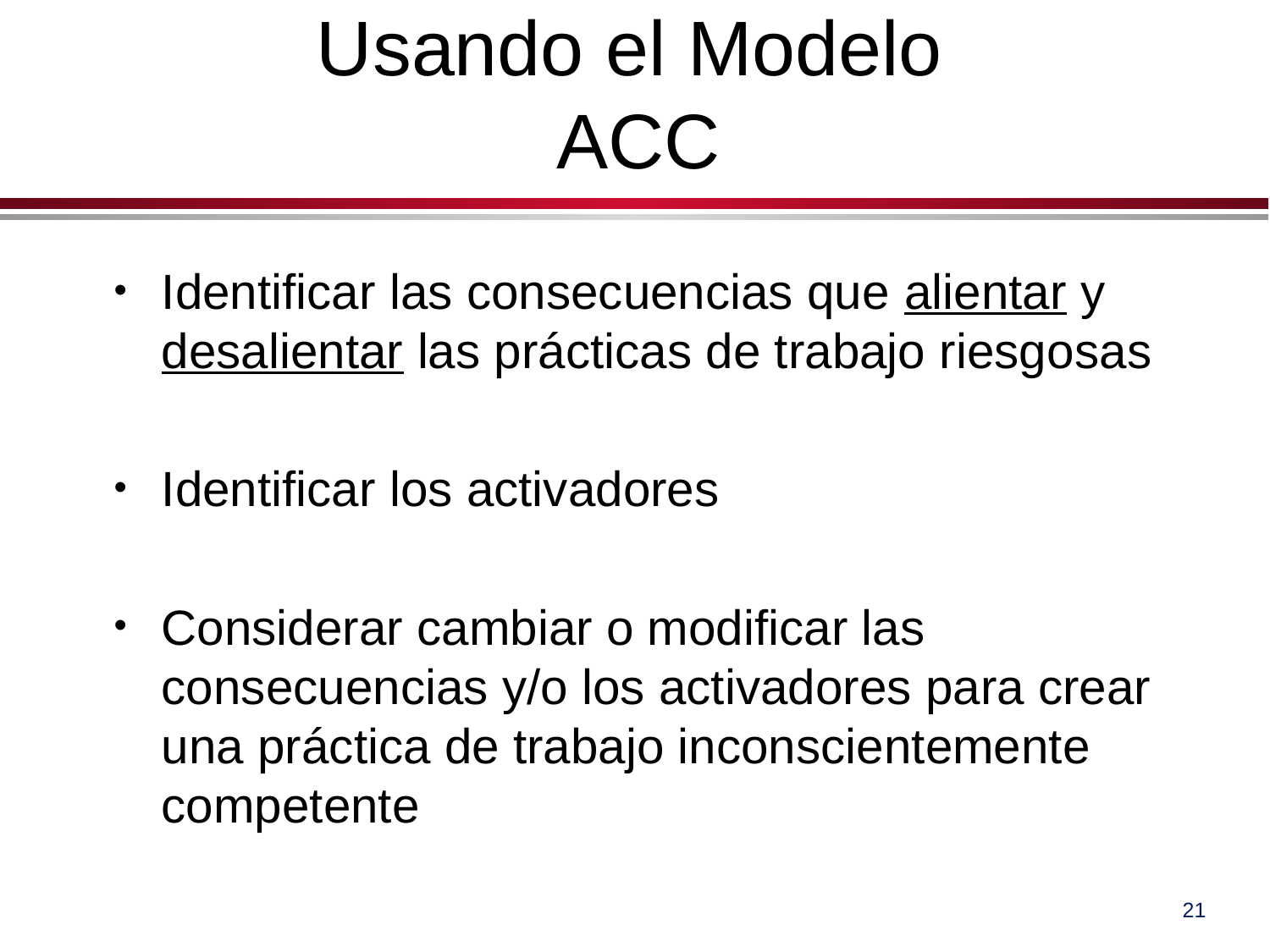

# Usando el Modelo ACC
Identificar las consecuencias que alientar y desalientar las prácticas de trabajo riesgosas

Identificar los activadores

Considerar cambiar o modificar las consecuencias y/o los activadores para crear una práctica de trabajo inconscientemente competente
21